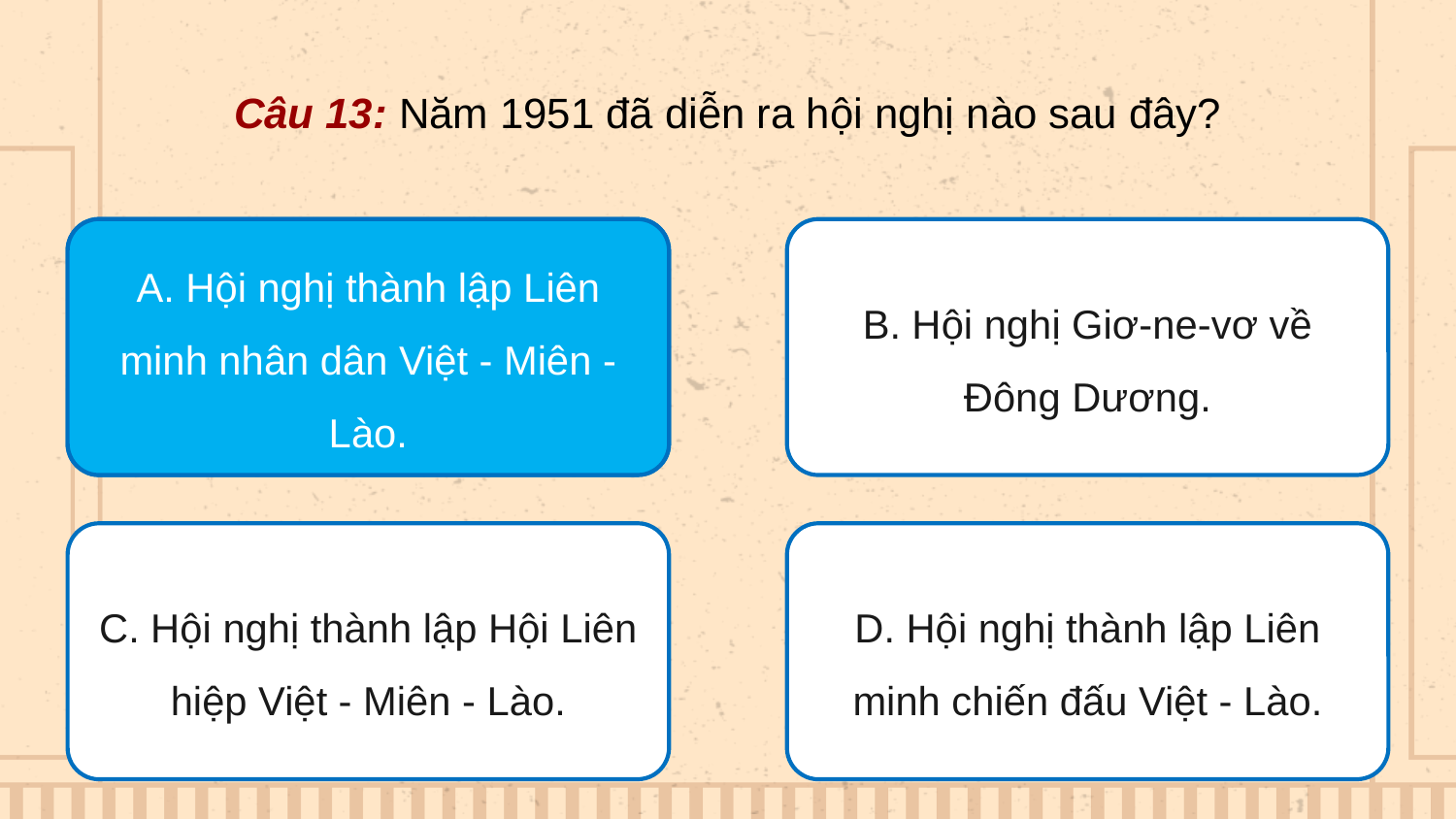

Câu 13: Năm 1951 đã diễn ra hội nghị nào sau đây?
A. Hội nghị thành lập Liên minh nhân dân Việt - Miên - Lào.
A. Hội nghị thành lập Liên minh nhân dân Việt - Miên - Lào.
B. Hội nghị Giơ-ne-vơ về Đông Dương.
C. Hội nghị thành lập Hội Liên hiệp Việt - Miên - Lào.
D. Hội nghị thành lập Liên minh chiến đấu Việt - Lào.